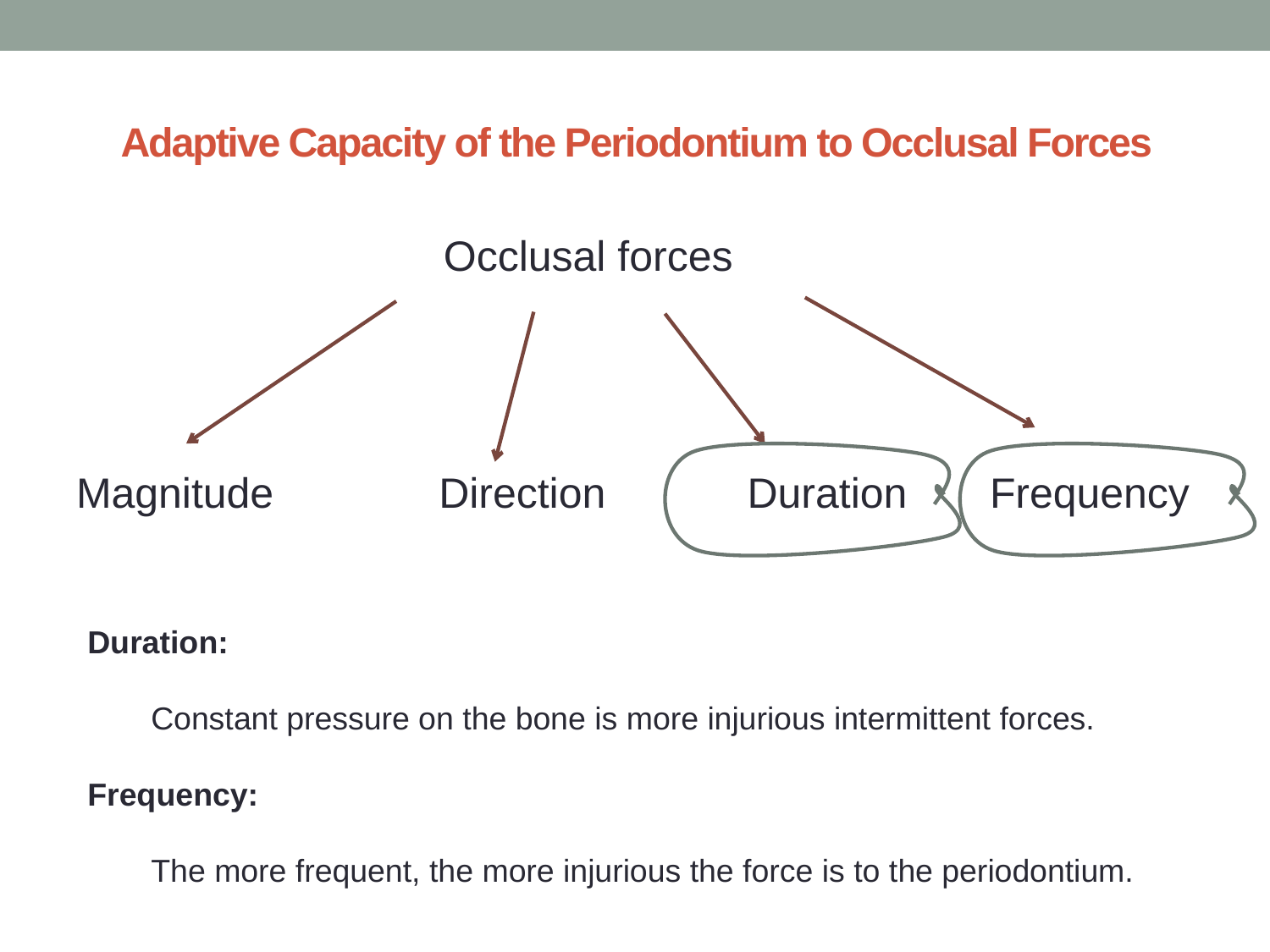

# Adaptive Capacity of the Periodontium to Occlusal Forces
                               Occlusal forces

Magnitude              Direction            Duration       Frequency

Duration:

Constant pressure on the bone is more injurious intermittent forces.

Frequency:

The more frequent, the more injurious the force is to the periodontium.